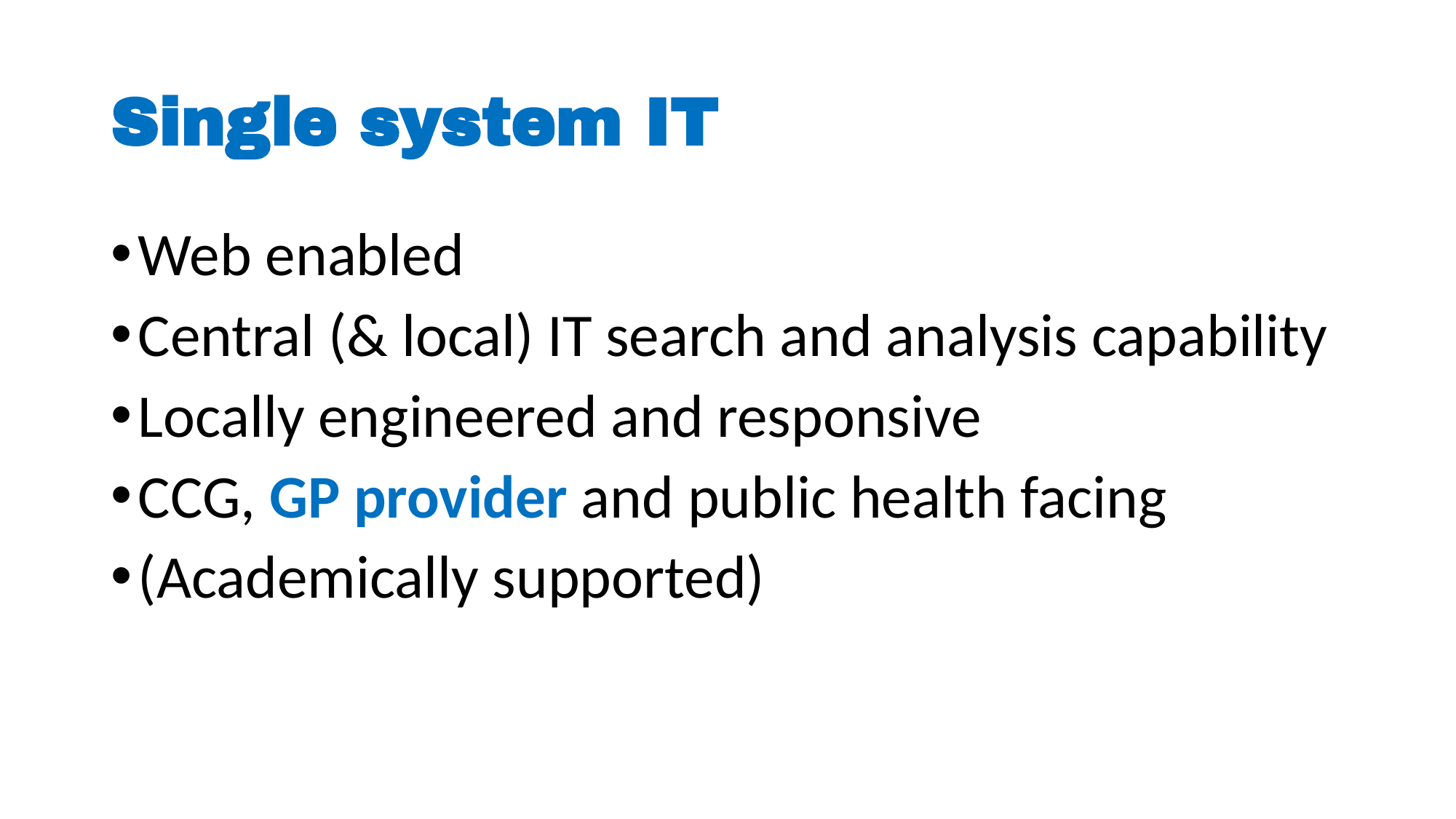

# Single system IT
Web enabled
Central (& local) IT search and analysis capability
Locally engineered and responsive
CCG, GP provider and public health facing
(Academically supported)